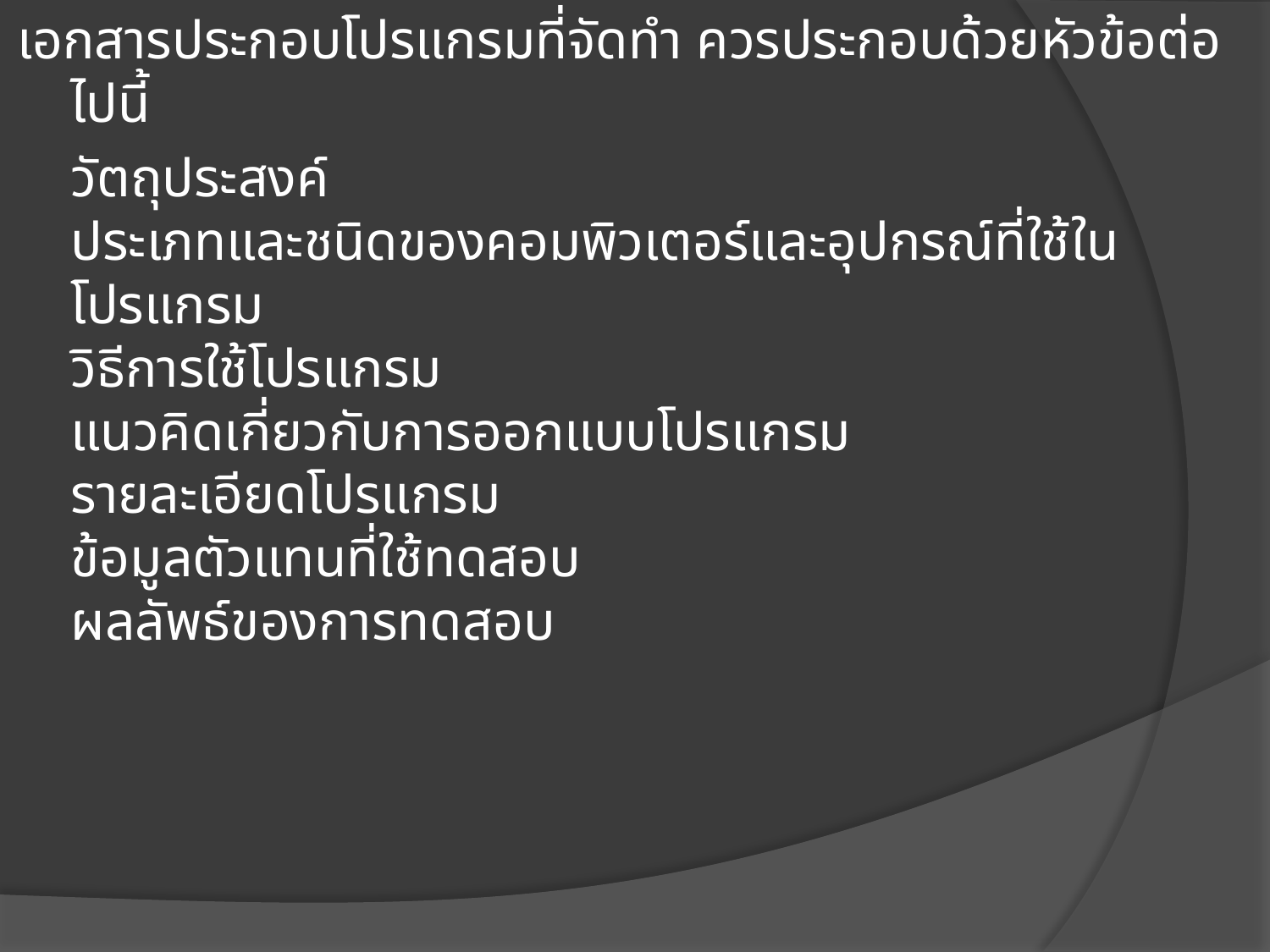

เอกสารประกอบโปรแกรมที่จัดทำ ควรประกอบด้วยหัวข้อต่อไปนี้
	วัตถุประสงค์
ประเภทและชนิดของคอมพิวเตอร์และอุปกรณ์ที่ใช้ในโปรแกรม
วิธีการใช้โปรแกรม
แนวคิดเกี่ยวกับการออกแบบโปรแกรม
รายละเอียดโปรแกรม
ข้อมูลตัวแทนที่ใช้ทดสอบ
ผลลัพธ์ของการทดสอบ